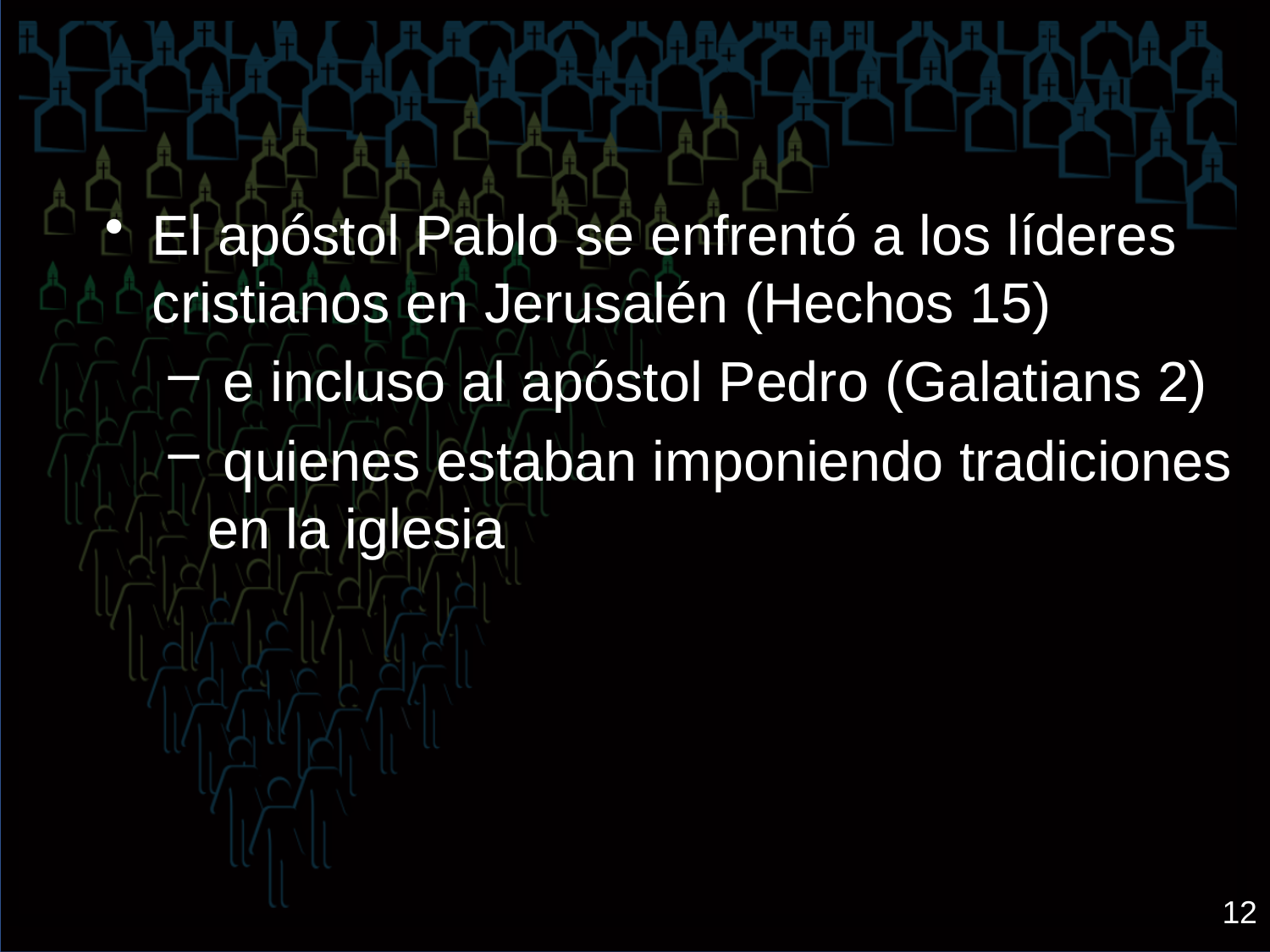

El apóstol Pablo se enfrentó a los líderes cristianos en Jerusalén (Hechos 15)
 e incluso al apóstol Pedro (Galatians 2)
 quienes estaban imponiendo tradiciones en la iglesia

12